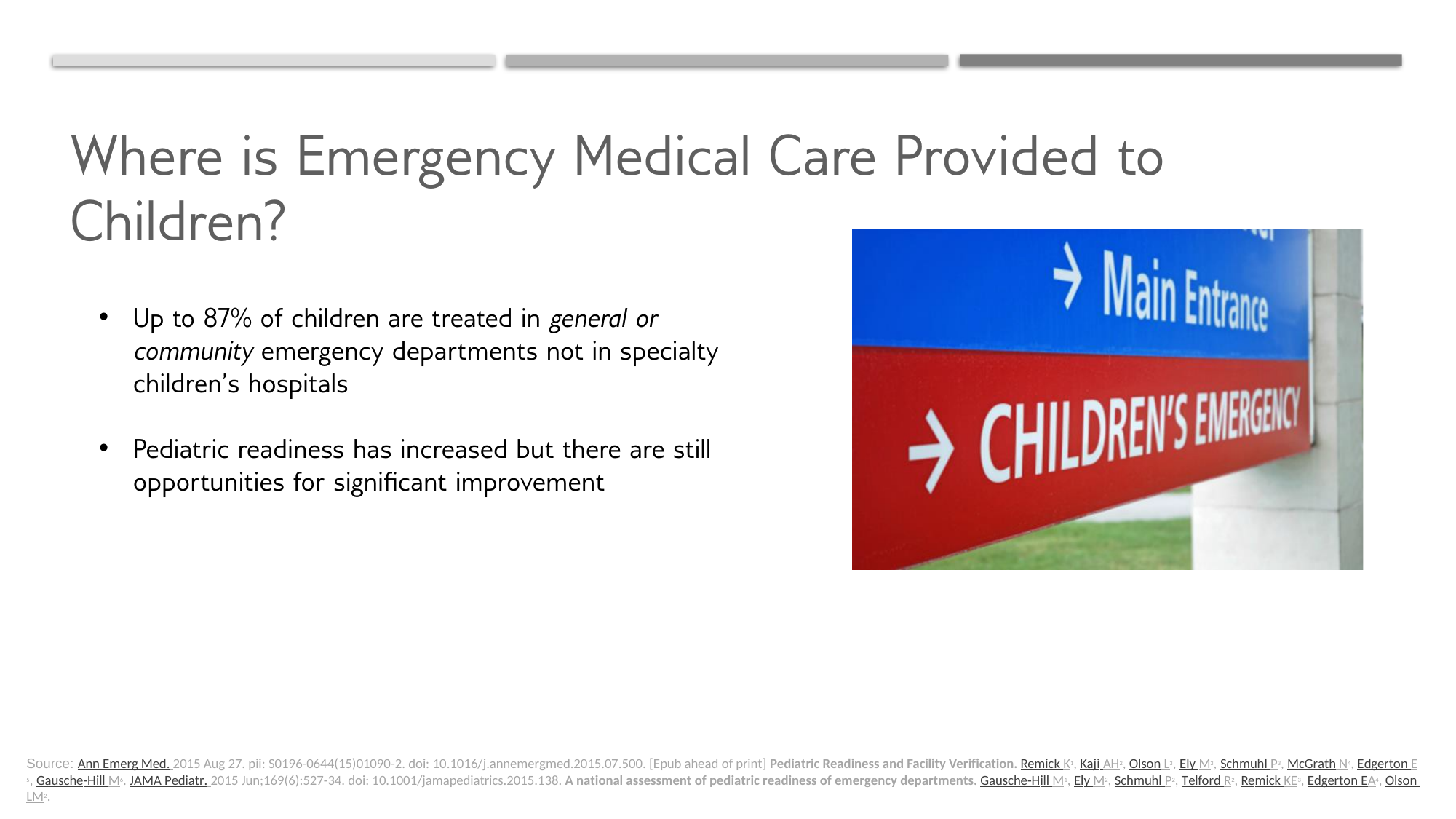

Where is Emergency Medical Care Provided to Children?

Up to 87% of children are treated in general or community emergency departments not in specialty children’s hospitals

Pediatric readiness has increased but there are still opportunities for significant improvement

Source: Ann Emerg Med. 2015 Aug 27. pii: S0196-0644(15)01090-2. doi: 10.1016/j.annemergmed.2015.07.500. [Epub ahead of print] Pediatric Readiness and Facility Verification. Remick K1, Kaji AH2, Olson L3, Ely M3, Schmuhl P3, McGrath N4, Edgerton E5, Gausche-Hill M6. JAMA Pediatr. 2015 Jun;169(6):527-34. doi: 10.1001/jamapediatrics.2015.138. A national assessment of pediatric readiness of emergency departments. Gausche-Hill M1, Ely M2, Schmuhl P2, Telford R2, Remick KE3, Edgerton EA4, Olson LM2.